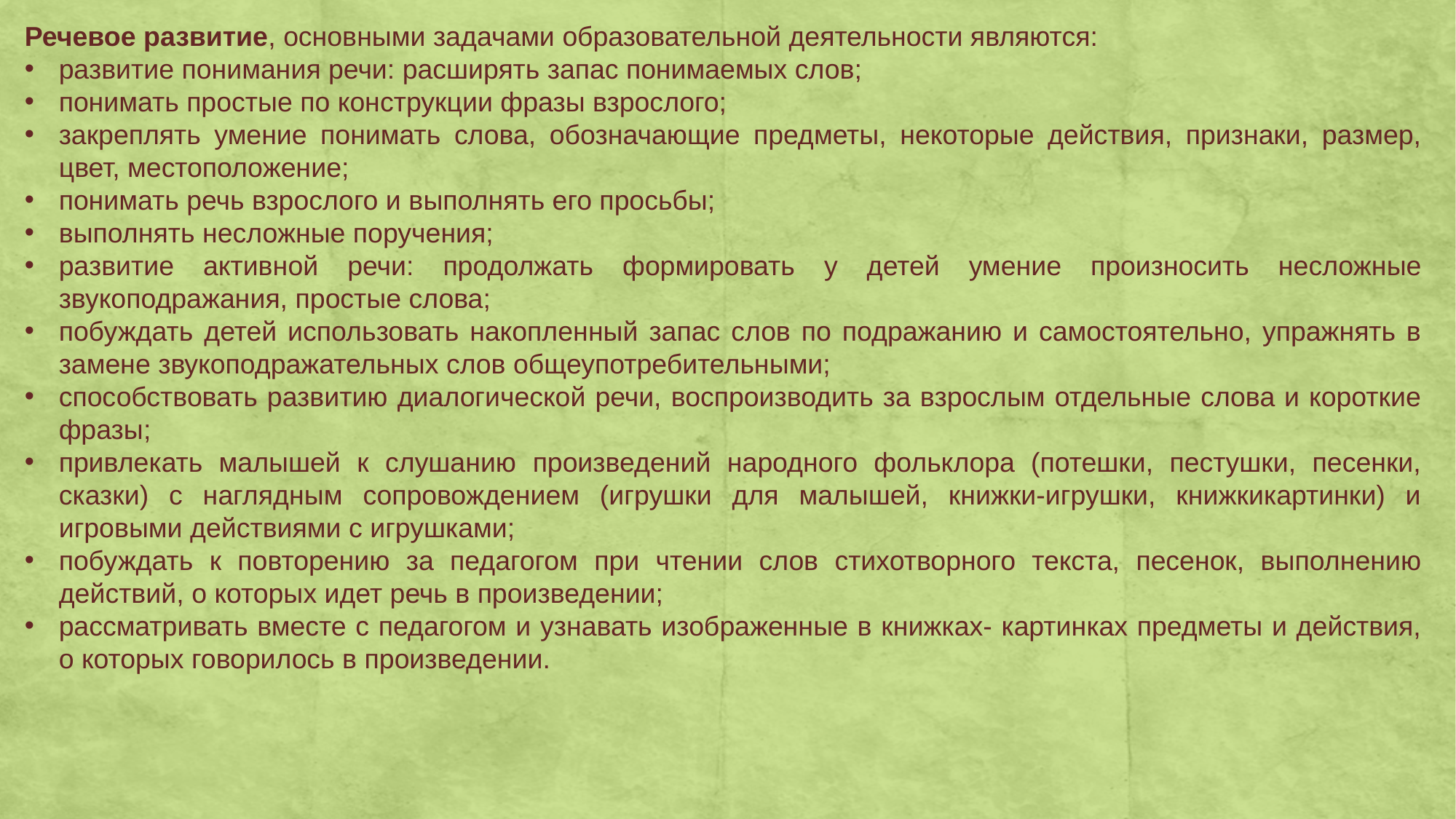

Речевое развитие, основными задачами образовательной деятельности являются:
развитие понимания речи: расширять запас понимаемых слов;
понимать простые по конструкции фразы взрослого;
закреплять умение понимать слова, обозначающие предметы, некоторые действия, признаки, размер, цвет, местоположение;
понимать речь взрослого и выполнять его просьбы;
выполнять несложные поручения;
развитие активной речи: продолжать формировать у детей умение произносить несложные звукоподражания, простые слова;
побуждать детей использовать накопленный запас слов по подражанию и самостоятельно, упражнять в замене звукоподражательных слов общеупотребительными;
способствовать развитию диалогической речи, воспроизводить за взрослым отдельные слова и короткие фразы;
привлекать малышей к слушанию произведений народного фольклора (потешки, пестушки, песенки, сказки) с наглядным сопровождением (игрушки для малышей, книжки-игрушки, книжкикартинки) и игровыми действиями с игрушками;
побуждать к повторению за педагогом при чтении слов стихотворного текста, песенок, выполнению действий, о которых идет речь в произведении;
рассматривать вместе с педагогом и узнавать изображенные в книжках- картинках предметы и действия, о которых говорилось в произведении.